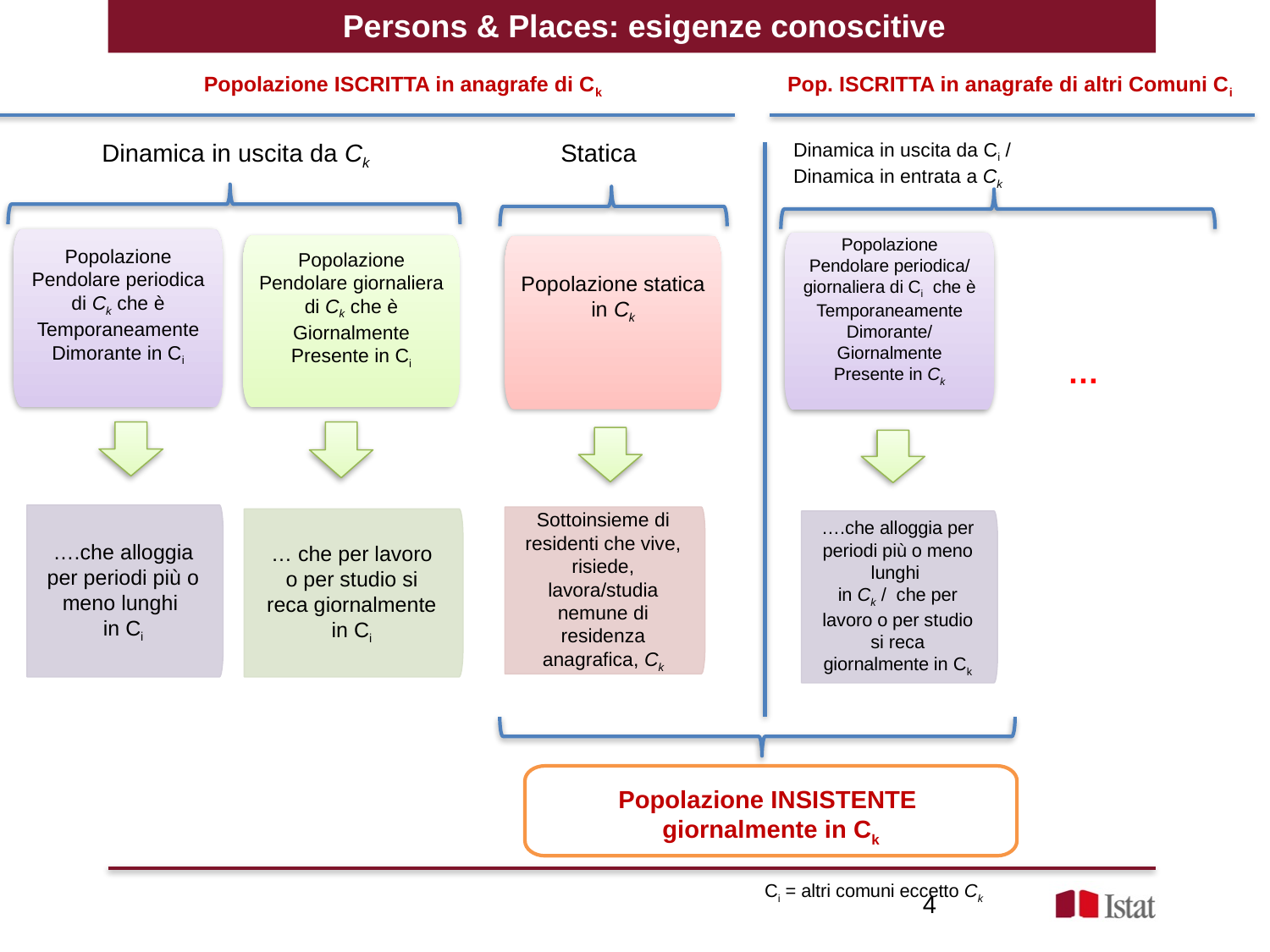

Persons & Places: esigenze conoscitive

Popolazione ISCRITTA in anagrafe di Ck
Pop. ISCRITTA in anagrafe di altri Comuni Ci

Dinamica in uscita da Ck
Statica
Dinamica in uscita da Ci / Dinamica in entrata a Ck

Popolazione Pendolare periodica di Ck che è Temporaneamente Dimorante in Ci

Popolazione Pendolare periodica/ giornaliera di Ci  che è Temporaneamente Dimorante/ Giornalmente Presente in Ck

Popolazione Pendolare giornaliera di Ck che è Giornalmente Presente in Ci

Popolazione statica in Ck

…

….che alloggia per periodi più o meno lunghi
in Ci
Sottoinsieme di residenti che vive, risiede, lavora/studia nemune di residenza anagrafica, Ck
… che per lavoro o per studio si reca giornalmente in Ci
….che alloggia per periodi più o meno lunghi
in Ck /  che per lavoro o per studio si reca giornalmente in Ck

Popolazione INSISTENTE  giornalmente in Ck

Ci = altri comuni eccetto Ck
4